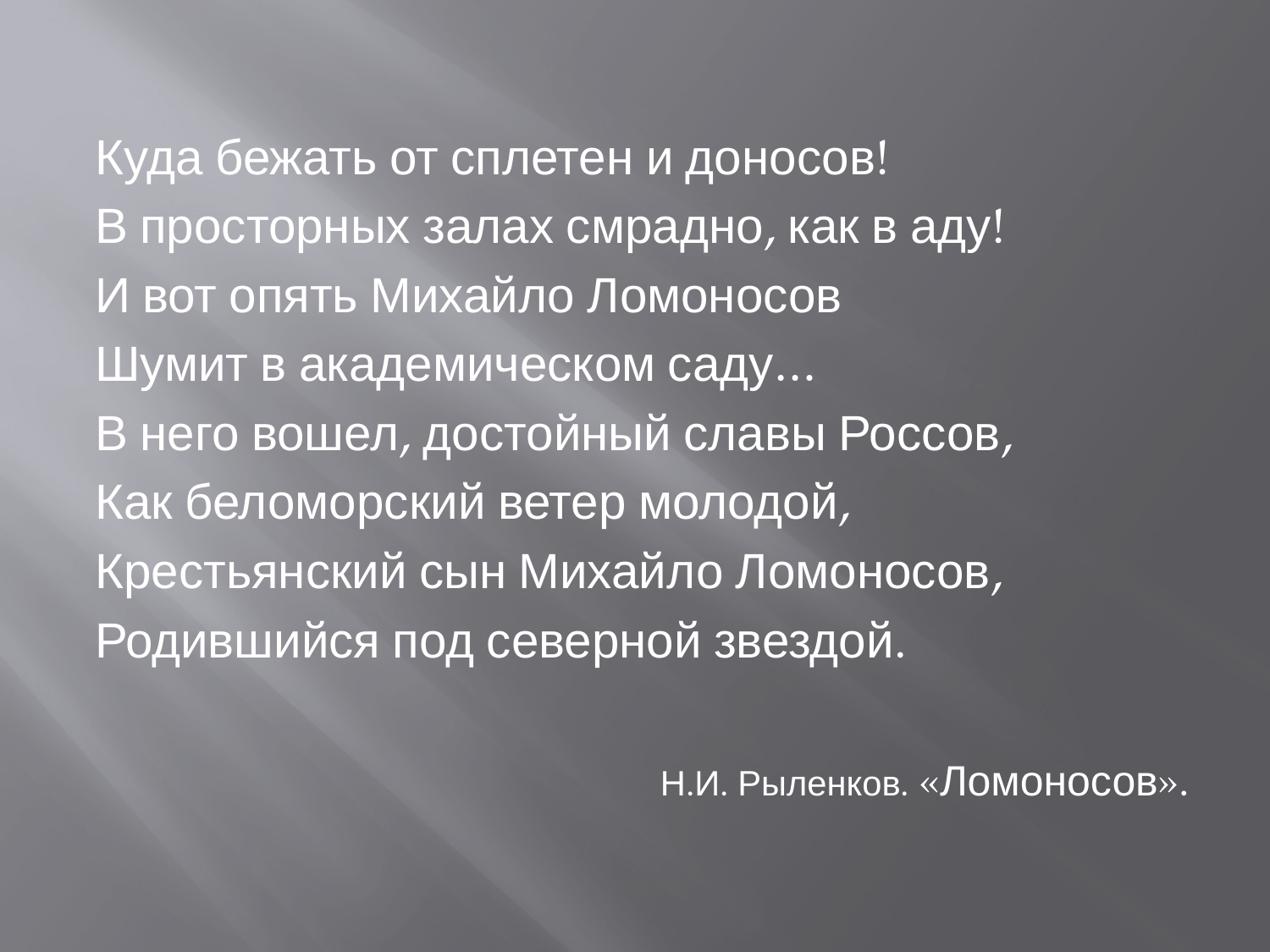

#
Куда бежать от сплетен и доносов!
В просторных залах смрадно, как в аду!
И вот опять Михайло Ломоносов
Шумит в академическом саду…
В него вошел, достойный славы Россов,
Как беломорский ветер молодой,
Крестьянский сын Михайло Ломоносов,
Родившийся под северной звездой.

					Н.И. Рыленков. «Ломоносов».